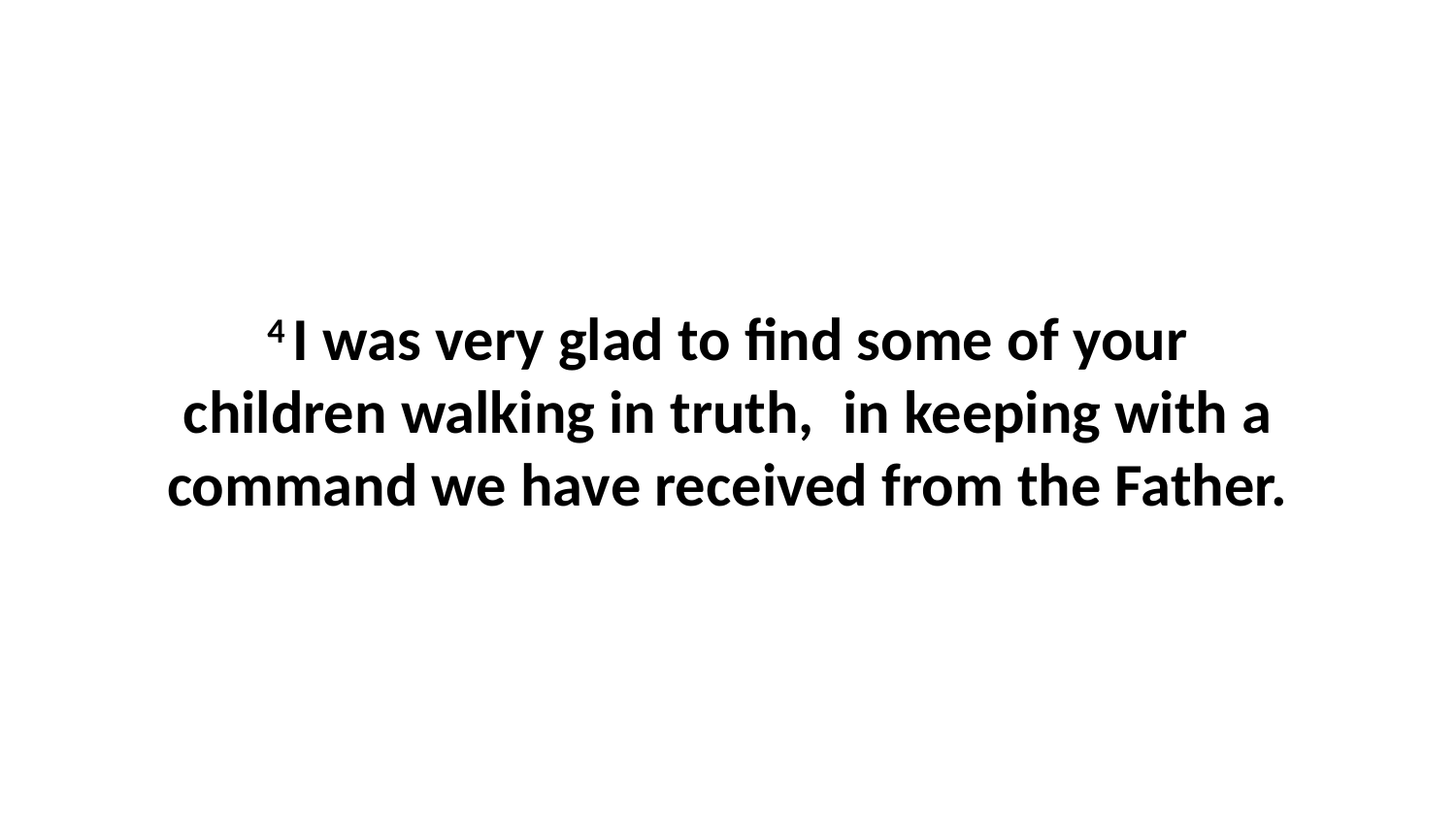

4 I was very glad to find some of your children walking in truth,  in keeping with a command we have received from the Father.